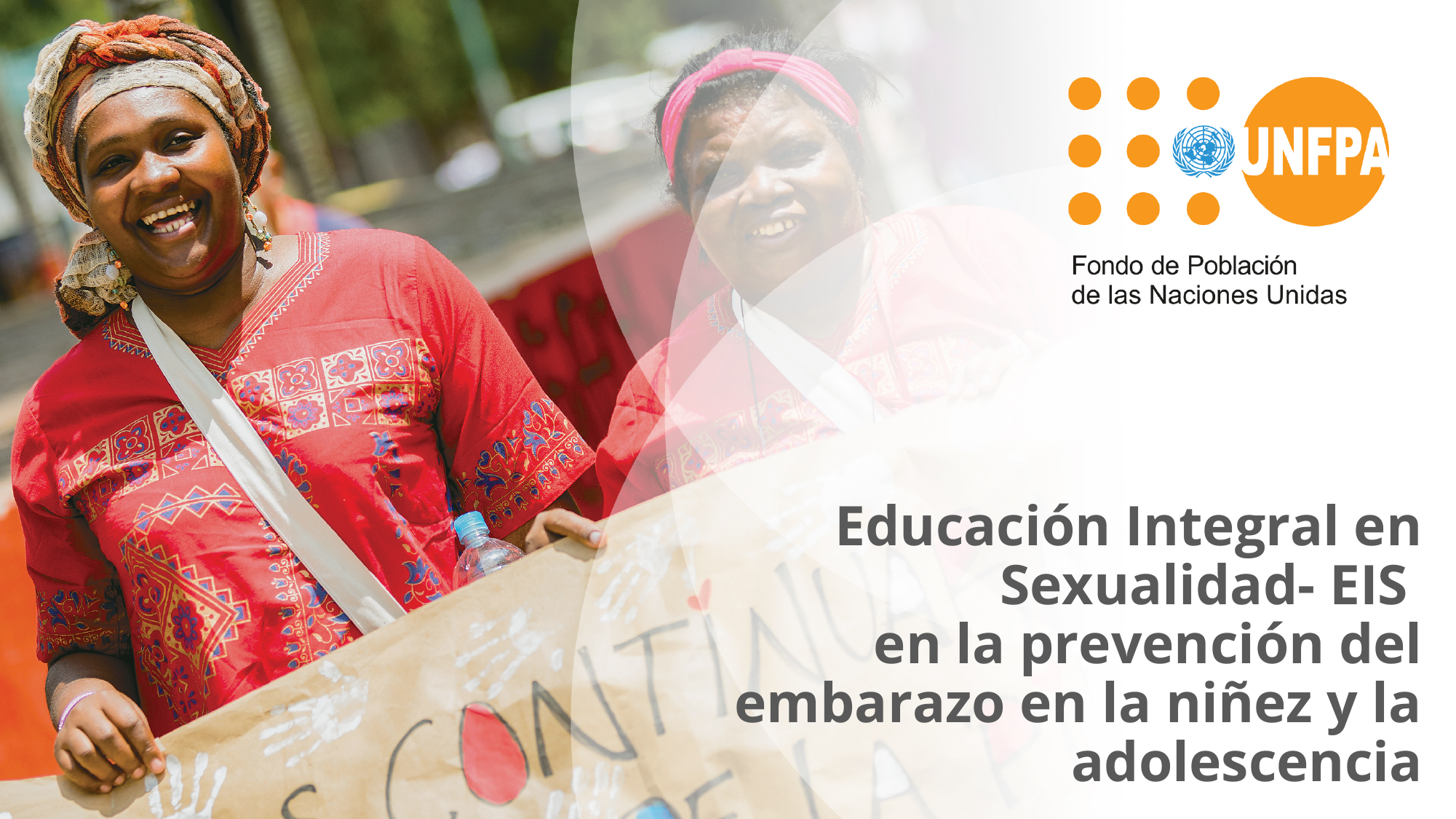

# Educación Integral en Sexualidad- EIS en la prevención del embarazo en la niñez y la adolescencia